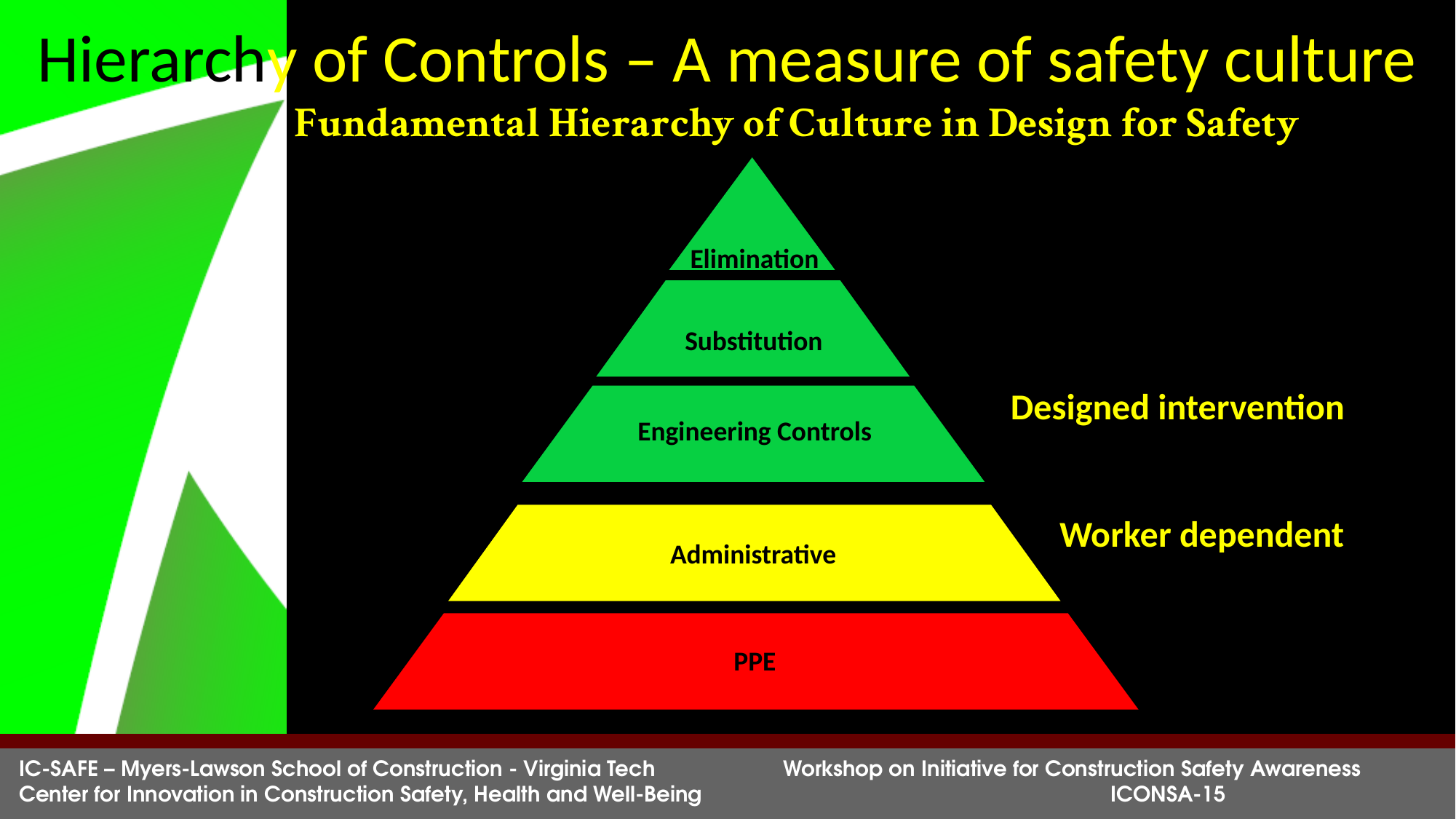

# Hierarchy of Controls – A measure of safety culture
Fundamental Hierarchy of Culture in Design for Safety

Elimination

Substitution
Designed intervention

Engineering Controls
Worker dependent

Administrative

PPE